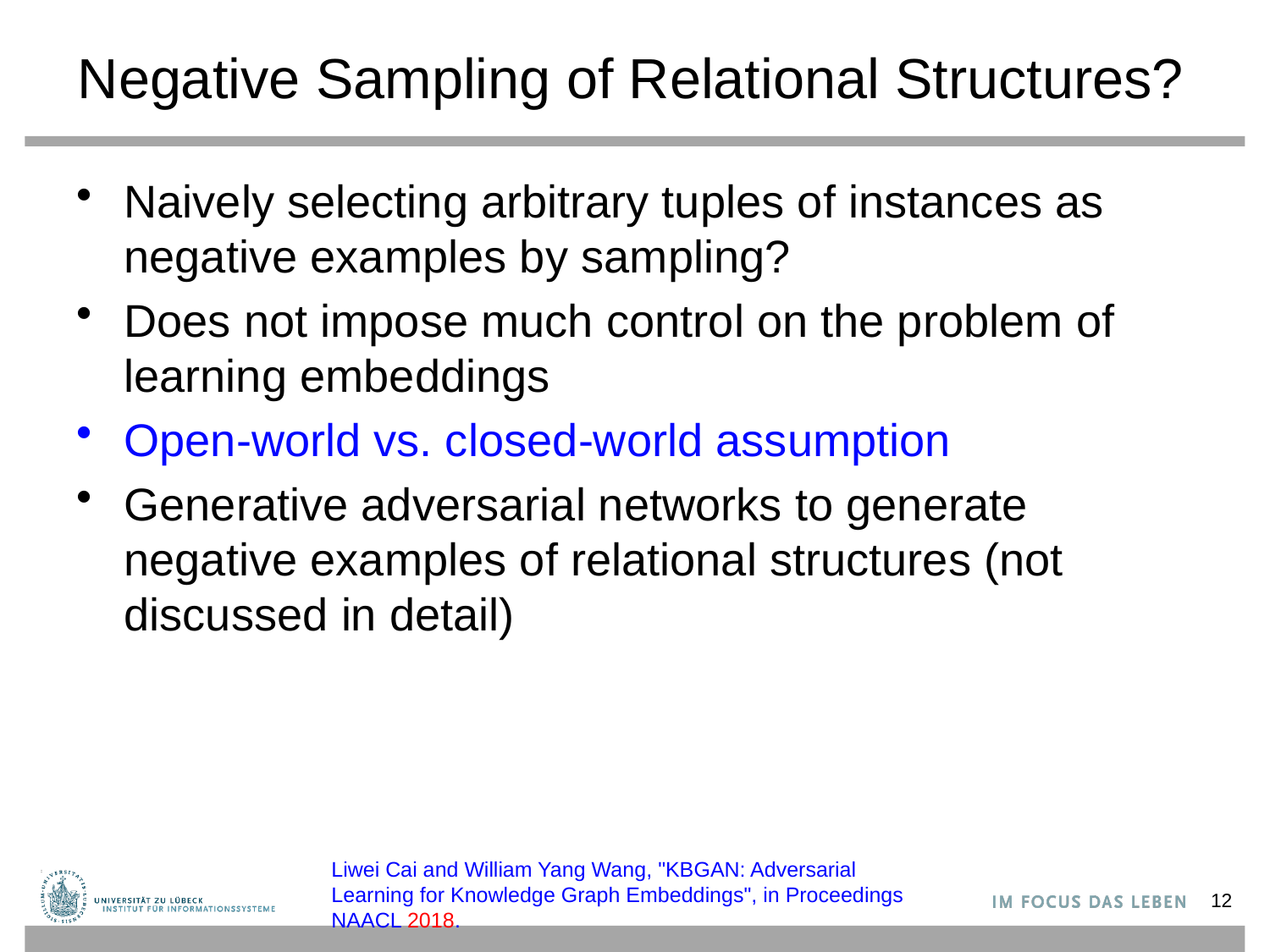

# Negative Sampling of Relational Structures?
Naively selecting arbitrary tuples of instances as negative examples by sampling?
Does not impose much control on the problem of learning embeddings
Open-world vs. closed-world assumption
Generative adversarial networks to generate negative examples of relational structures (not discussed in detail)
Liwei Cai and William Yang Wang, "KBGAN: Adversarial Learning for Knowledge Graph Embeddings", in Proceedings NAACL 2018.
12